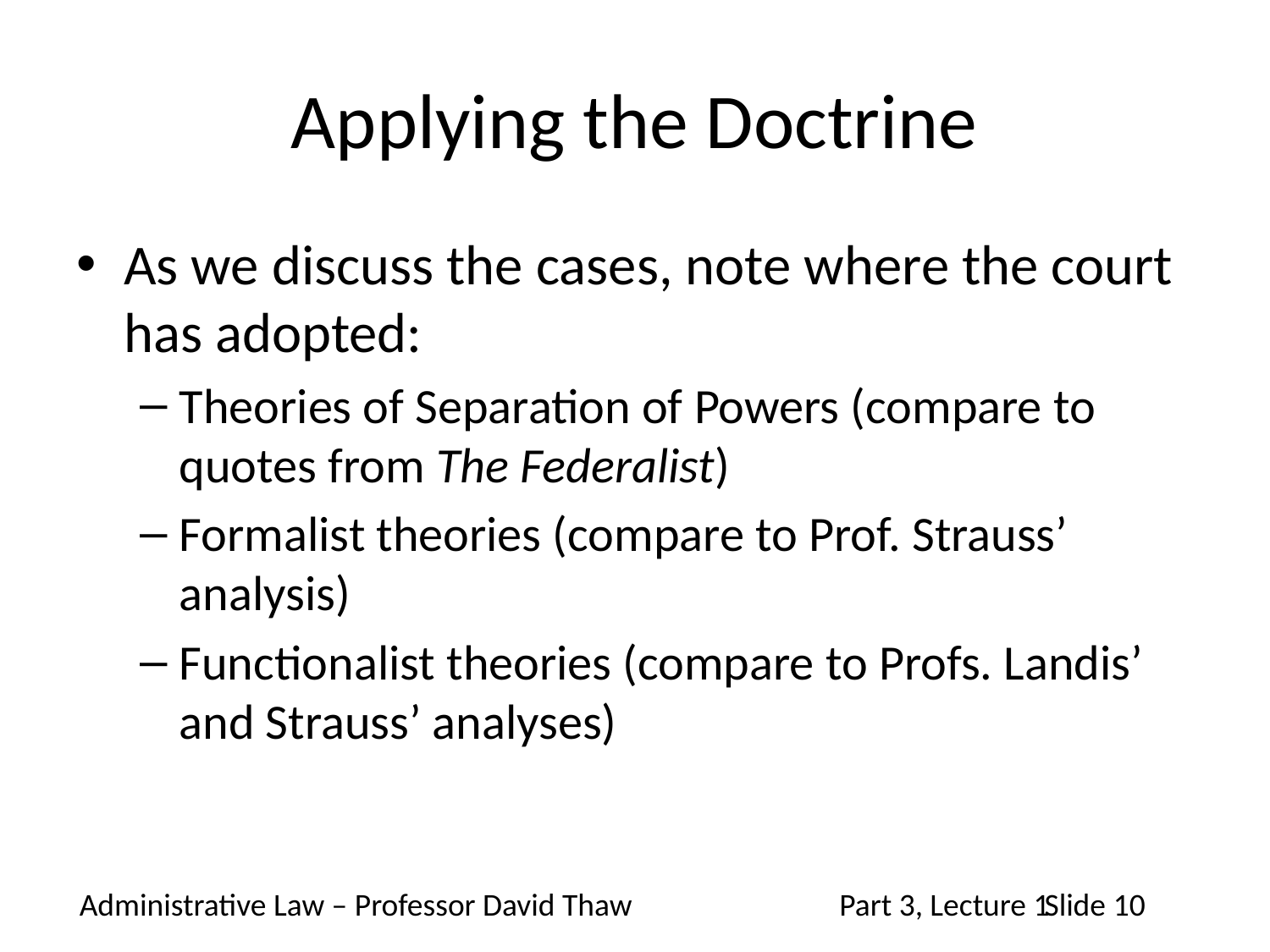

# Applying the Doctrine
As we discuss the cases, note where the court has adopted:
Theories of Separation of Powers (compare to quotes from The Federalist)
Formalist theories (compare to Prof. Strauss’ analysis)
Functionalist theories (compare to Profs. Landis’ and Strauss’ analyses)